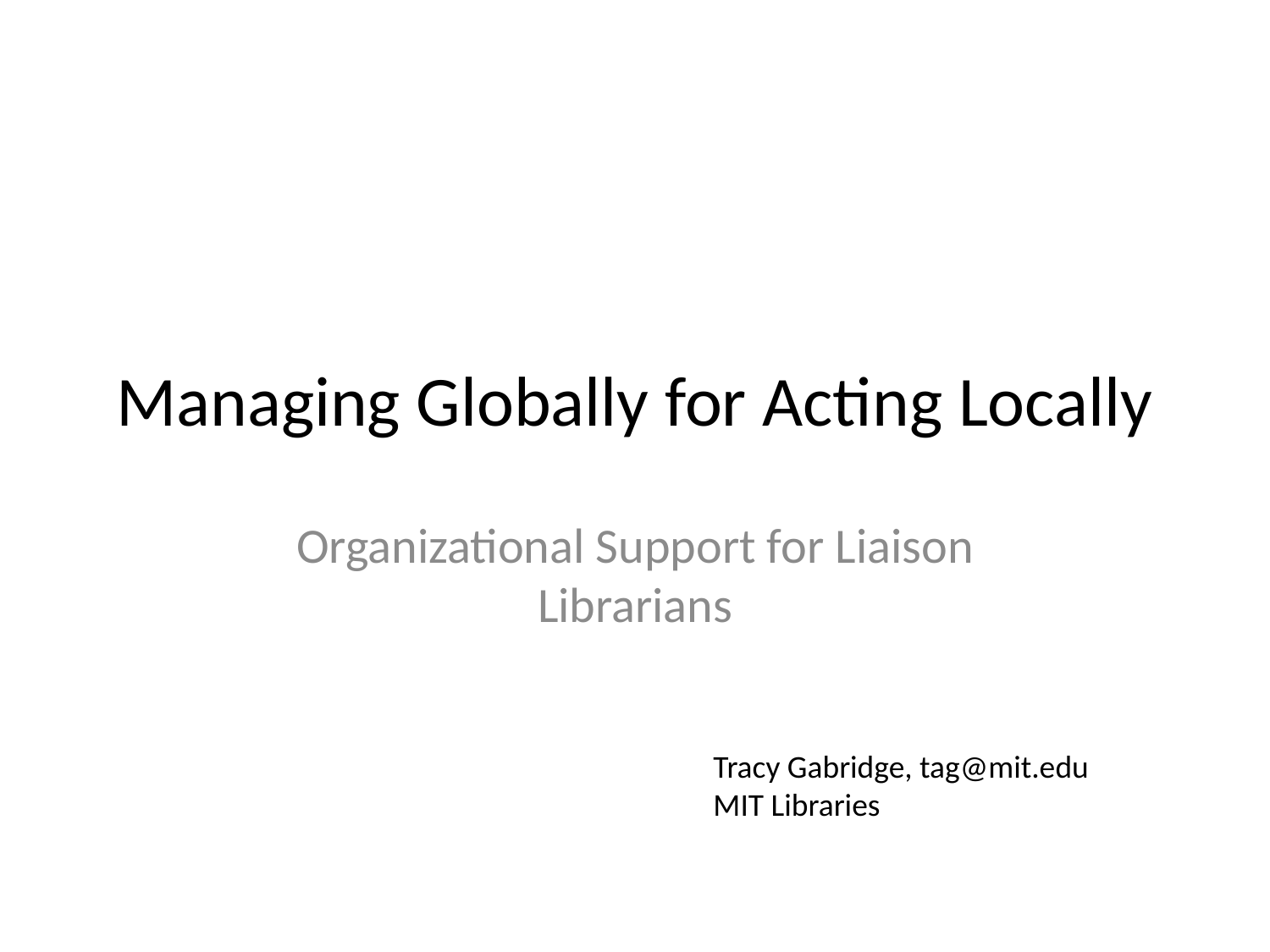

# Managing Globally for Acting Locally
Organizational Support for Liaison Librarians
Tracy Gabridge, tag@mit.edu
MIT Libraries